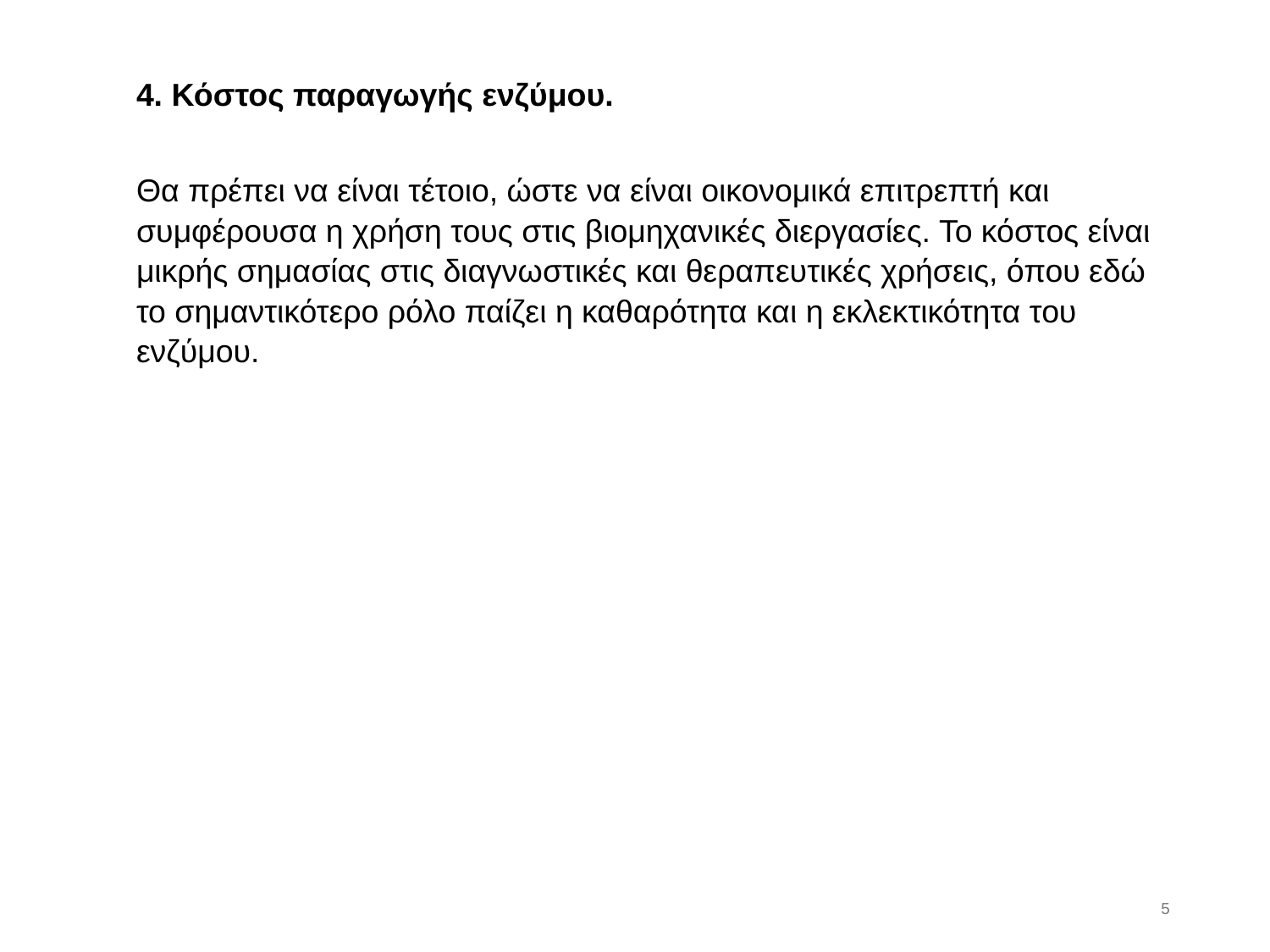

4. Κόστος παραγωγής ενζύμου.
Θα πρέπει να είναι τέτοιο, ώστε να είναι οικονομικά επιτρεπτή και συμφέρουσα η χρήση τους στις βιομηχανικές διεργασίες. Το κόστος είναι μικρής σημασίας στις διαγνωστικές και θεραπευτικές χρήσεις, όπου εδώ το σημαντικότερο ρόλο παίζει η καθαρότητα και η εκλεκτικότητα του ενζύμου.

5